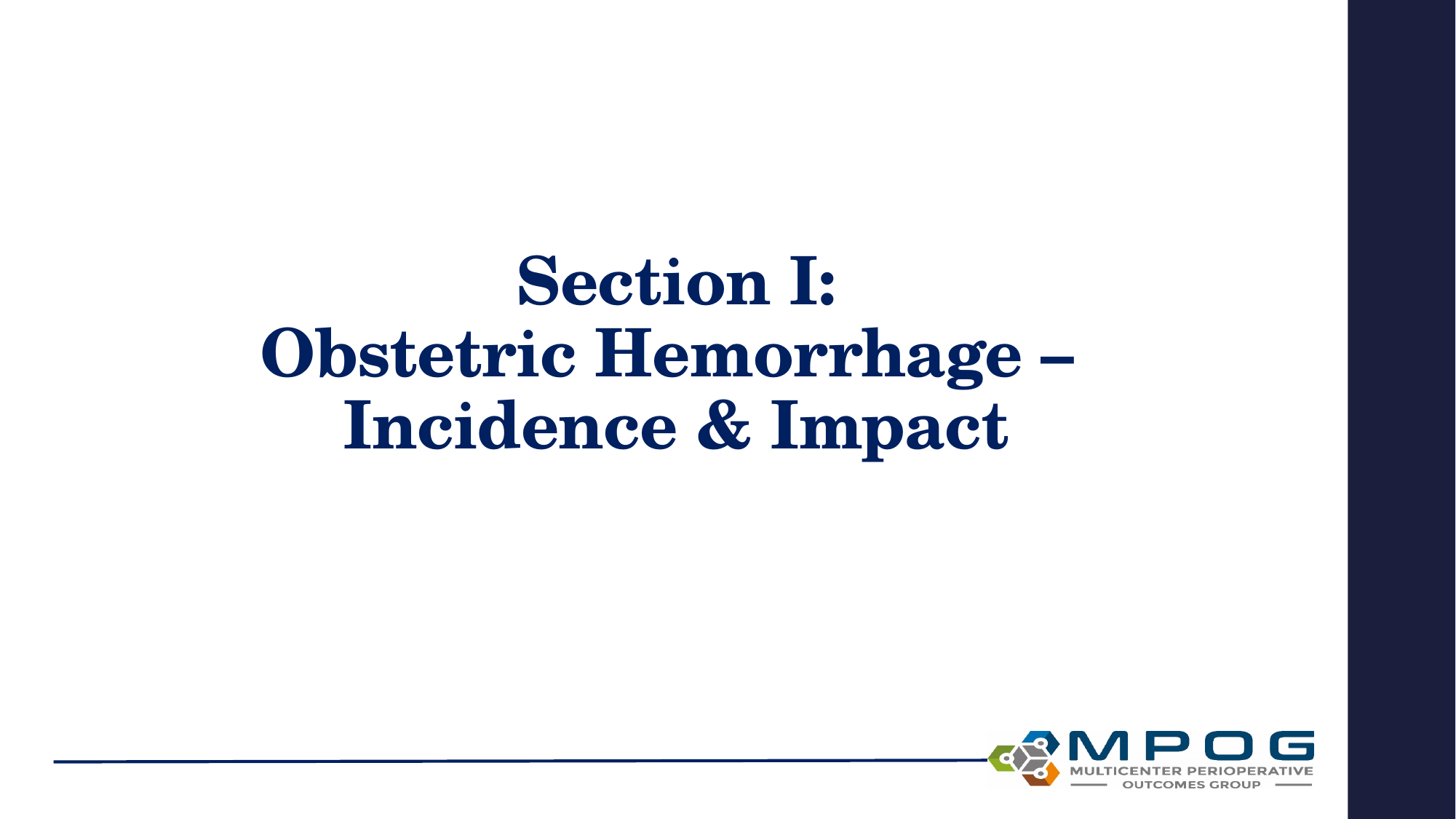

# Section I: Obstetric Hemorrhage – Incidence & Impact